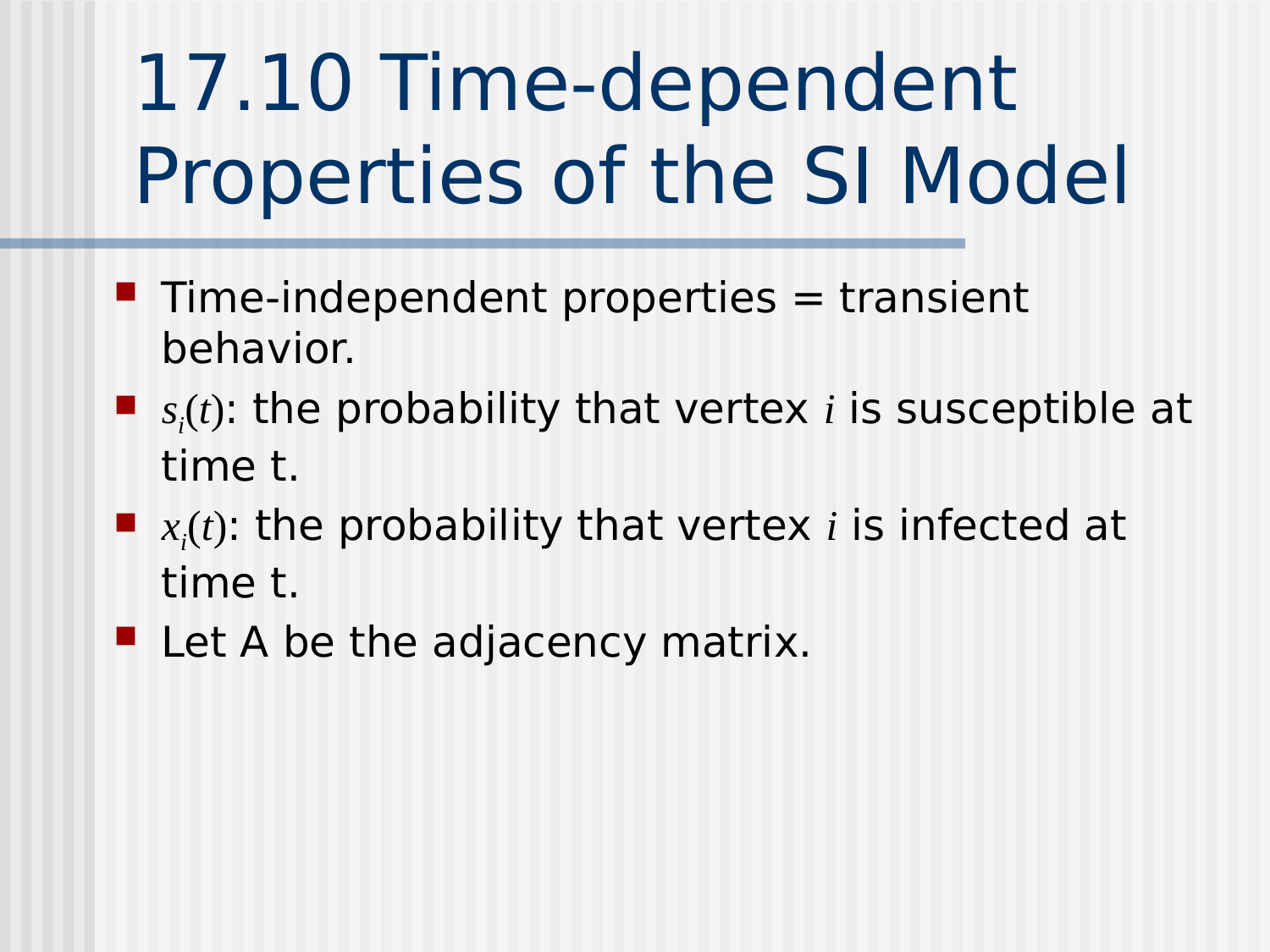

# 17.10 Time-dependent Properties of the SI Model
Time-independent properties = transient behavior.
si(t): the probability that vertex i is susceptible at time t.
xi(t): the probability that vertex i is infected at time t.
Let A be the adjacency matrix.